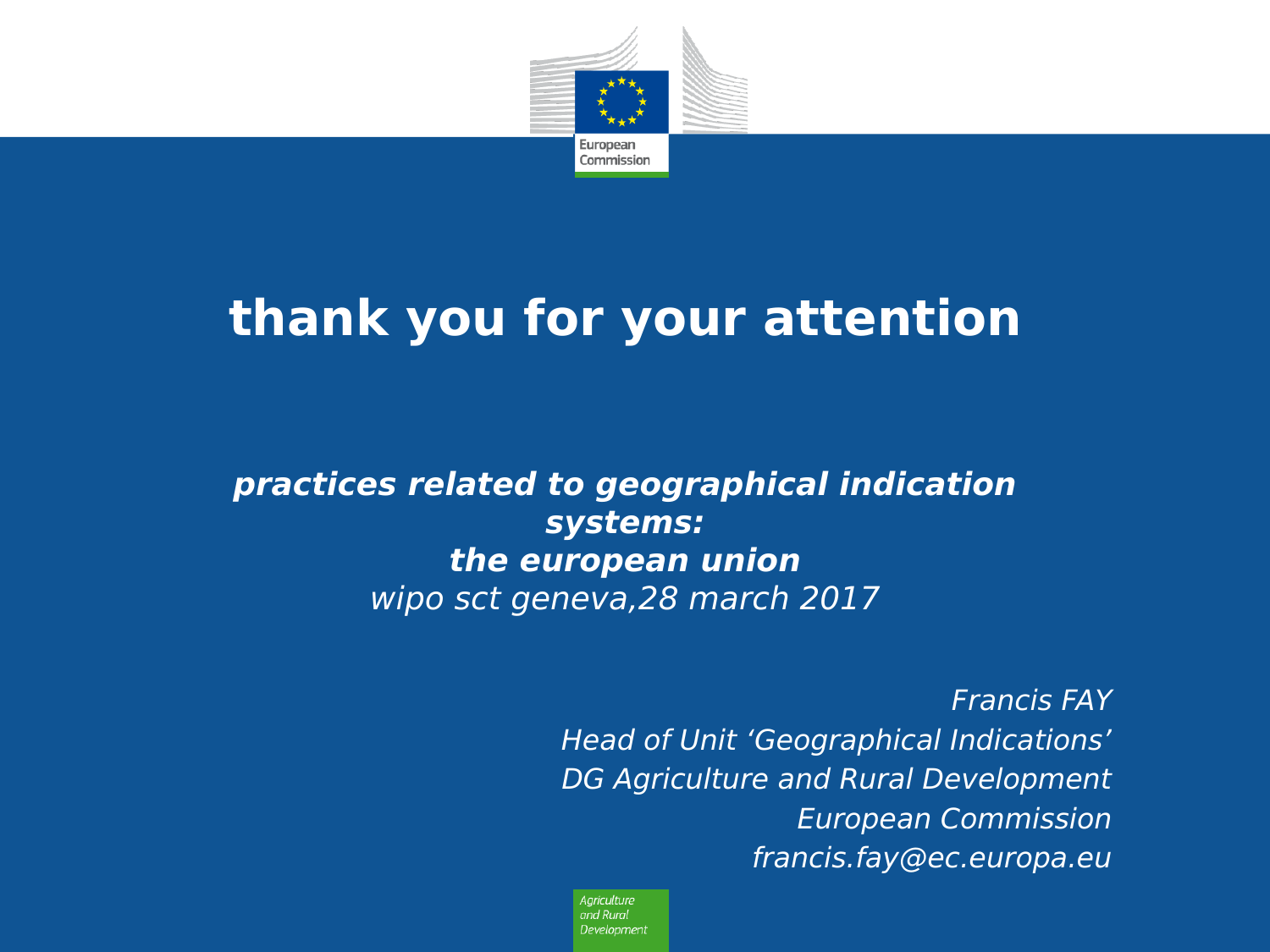

# thank you for your attention practices related to geographical indication systems: the european union wipo sct geneva,28 march 2017
Francis FAY
Head of Unit ‘Geographical Indications’
DG Agriculture and Rural Development
European Commission
francis.fay@ec.europa.eu